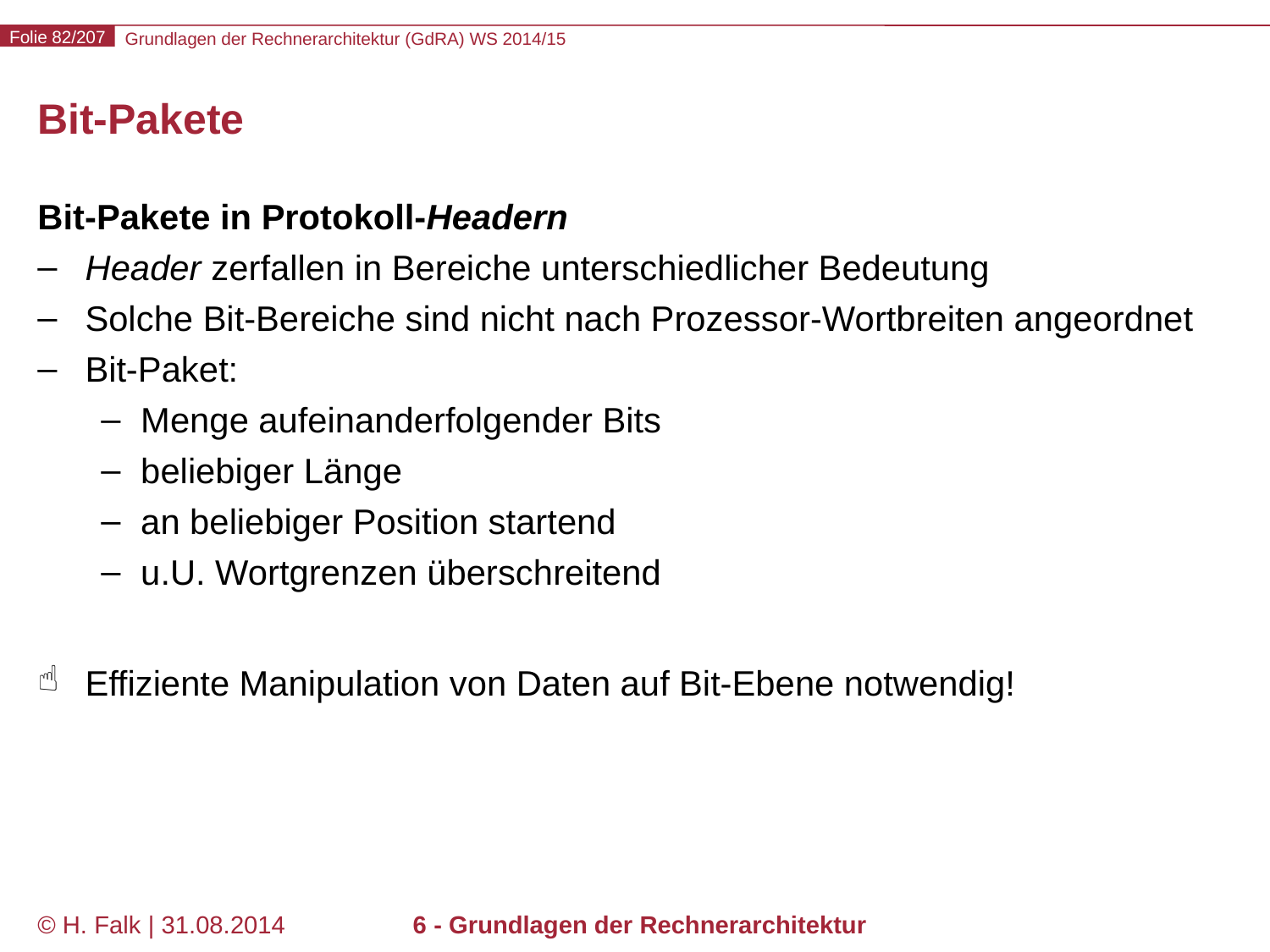

# Bit-Pakete
Bit-Pakete in Protokoll-Headern
Header zerfallen in Bereiche unterschiedlicher Bedeutung
Solche Bit-Bereiche sind nicht nach Prozessor-Wortbreiten angeordnet
Bit-Paket:
Menge aufeinanderfolgender Bits
beliebiger Länge
an beliebiger Position startend
u.U. Wortgrenzen überschreitend

Effiziente Manipulation von Daten auf Bit-Ebene notwendig!
© H. Falk | 31.08.2014
6 - Grundlagen der Rechnerarchitektur